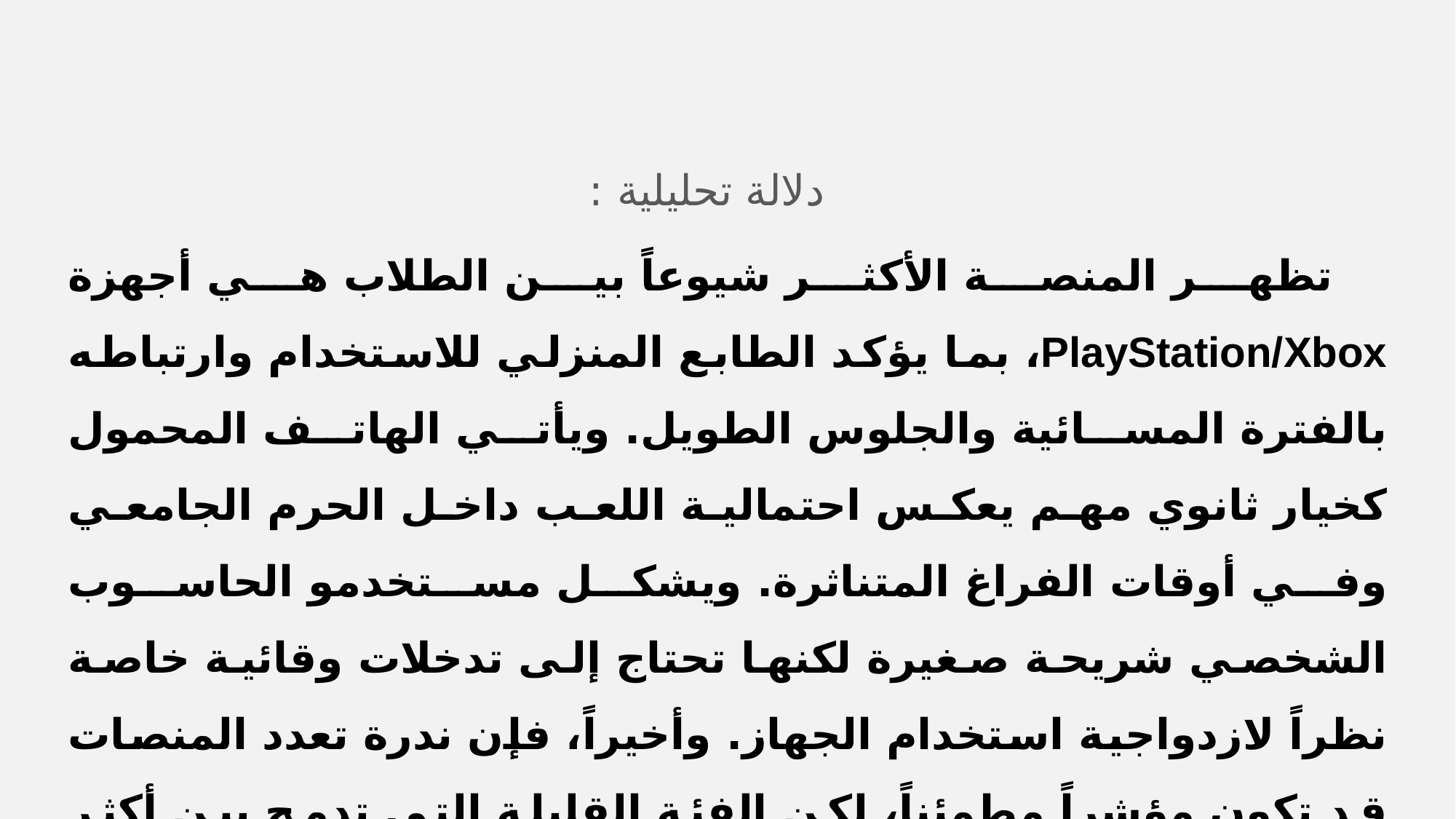

دلالة تحليلية :
تظهر المنصة الأكثر شيوعاً بين الطلاب هي أجهزة PlayStation/Xbox، بما يؤكد الطابع المنزلي للاستخدام وارتباطه بالفترة المسائية والجلوس الطويل. ويأتي الهاتف المحمول كخيار ثانوي مهم يعكس احتمالية اللعب داخل الحرم الجامعي وفي أوقات الفراغ المتناثرة. ويشكل مستخدمو الحاسوب الشخصي شريحة صغيرة لكنها تحتاج إلى تدخلات وقائية خاصة نظراً لازدواجية استخدام الجهاز. وأخيراً، فإن ندرة تعدد المنصات قد تكون مؤشراً مطمئناً، لكن الفئة القليلة التي تدمج بين أكثر من جهاز تستحق متابعة دقيقة.